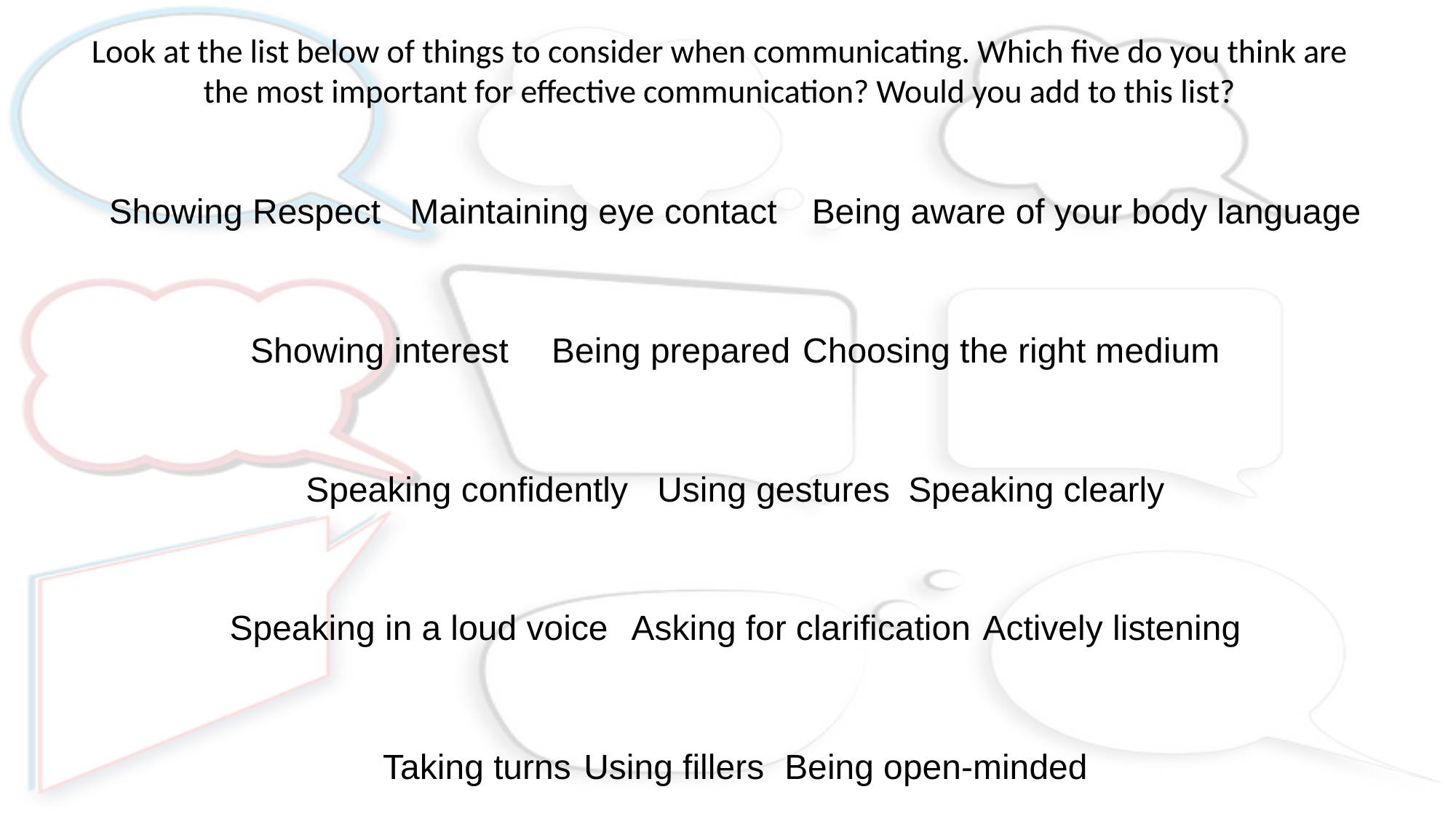

# Look at the list below of things to consider when communicating. Which five do you think are the most important for effective communication? Would you add to this list?

Showing Respect 		Maintaining eye contact 	Being aware of your body language

Showing interest		Being prepared 		Choosing the right medium

Speaking confidently 	Using gestures			Speaking clearly

Speaking in a loud voice	Asking for clarification	Actively listening

Taking turns			Using fillers			Being open-minded